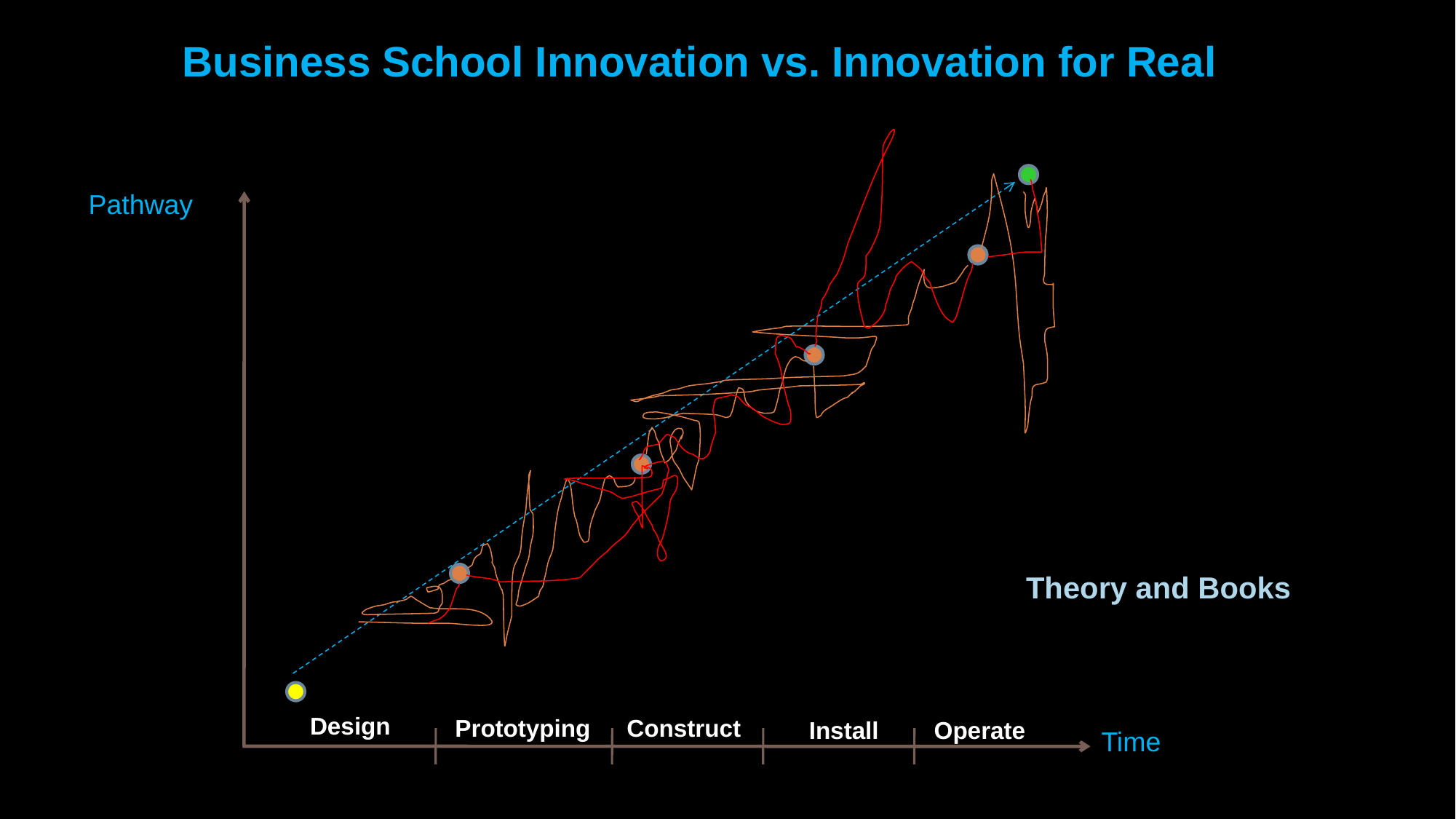

Business School Innovation vs. Innovation for Real

B
Progress

Pathway

Parallel reality 1
Parallel reality 2
Theory and Books

A

Design
Prototyping
Construct
Install
Operate
Time